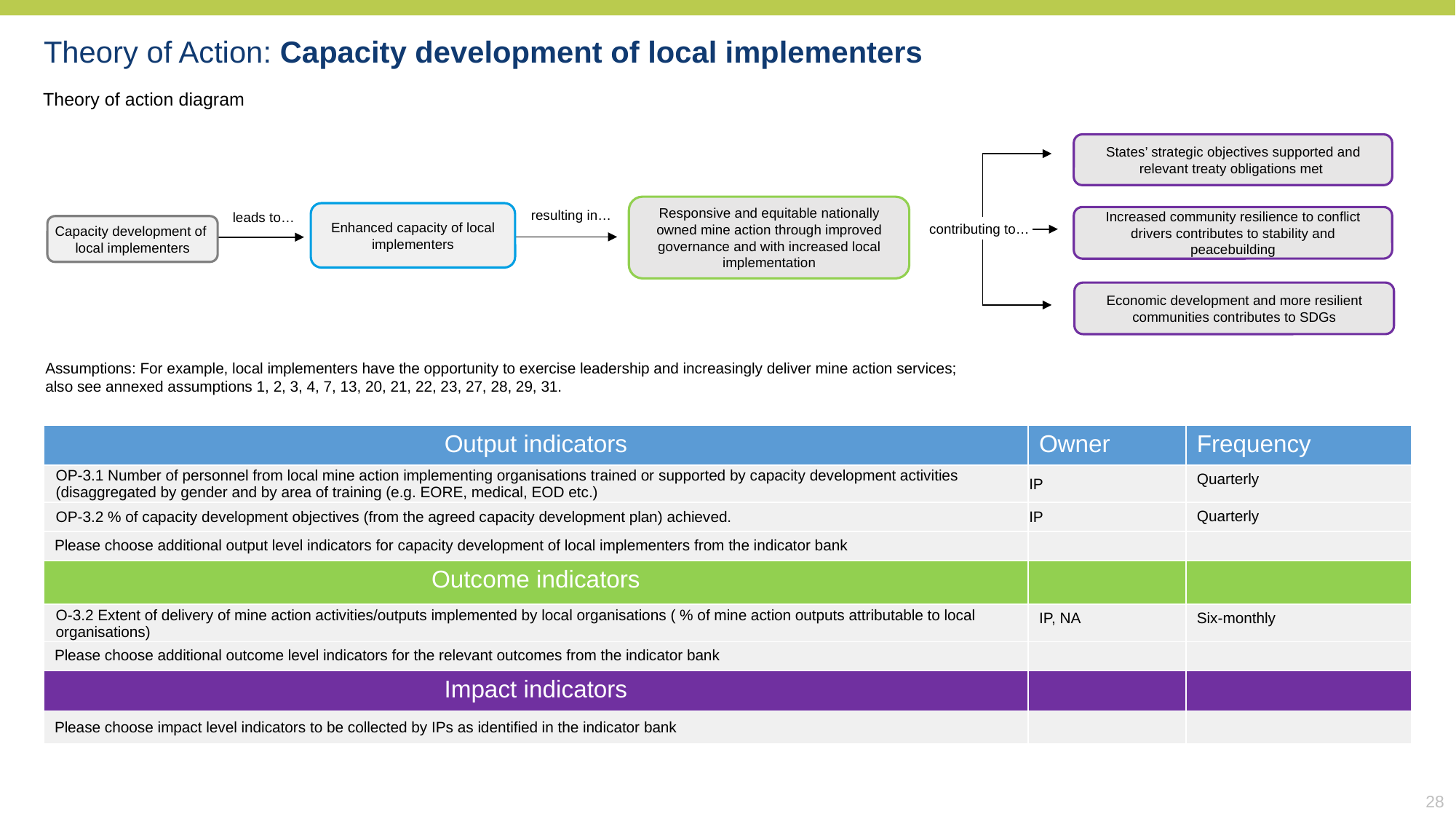

Theory of Action: Capacity development of local implementers
Theory of action diagram
States’ strategic objectives supported and relevant treaty obligations met
Responsive and equitable nationally owned mine action through improved governance and with increased local implementation
resulting in…
Enhanced capacity of local implementers
leads to…
Increased community resilience to conflict drivers contributes to stability and peacebuilding
Capacity development of  local implementers
contributing to…
Economic development and more resilient communities contributes to SDGs
Assumptions: For example, local implementers have the opportunity to exercise leadership and increasingly deliver mine action services; also see annexed assumptions 1, 2, 3, 4, 7, 13, 20, 21, 22, 23, 27, 28, 29, 31.
| Output indicators | Owner | Frequency |
| --- | --- | --- |
| OP-3.1 Number of personnel from local mine action implementing organisations trained or supported by capacity development activities (disaggregated by gender and by area of training (e.g. EORE, medical, EOD etc.) | IP | Quarterly |
| OP-3.2 % of capacity development objectives (from the agreed capacity development plan) achieved. | IP | Quarterly |
| Please choose additional output level indicators for capacity development of local implementers from the indicator bank |  |  |
| Outcome indicators |  |  |
| O-3.2 Extent of delivery of mine action activities/outputs implemented by local organisations ( % of mine action outputs attributable to local organisations) | IP, NA | Six-monthly |
| Please choose additional outcome level indicators for the relevant outcomes from the indicator bank |  |  |
| Impact indicators |  |  |
| Please choose impact level indicators to be collected by IPs as identified in the indicator bank |  |  |

28